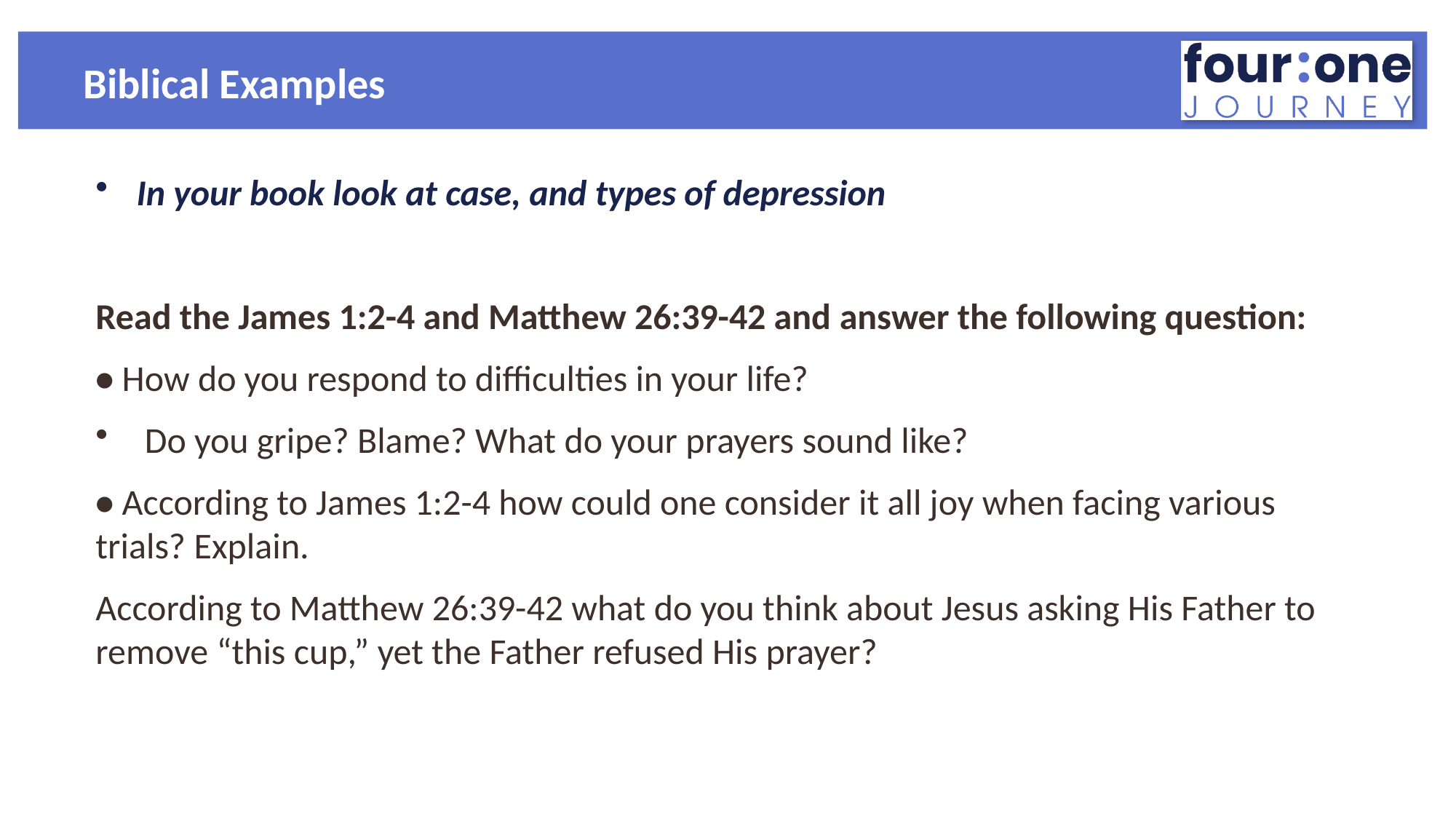

# Biblical Examples
In your book look at case, and types of depression

Read the James 1:2-4 and Matthew 26:39-42 and answer the following question:
• How do you respond to difficulties in your life?
 Do you gripe? Blame? What do your prayers sound like?
• According to James 1:2-4 how could one consider it all joy when facing various trials? Explain.
According to Matthew 26:39-42 what do you think about Jesus asking His Father to remove “this cup,” yet the Father refused His prayer?